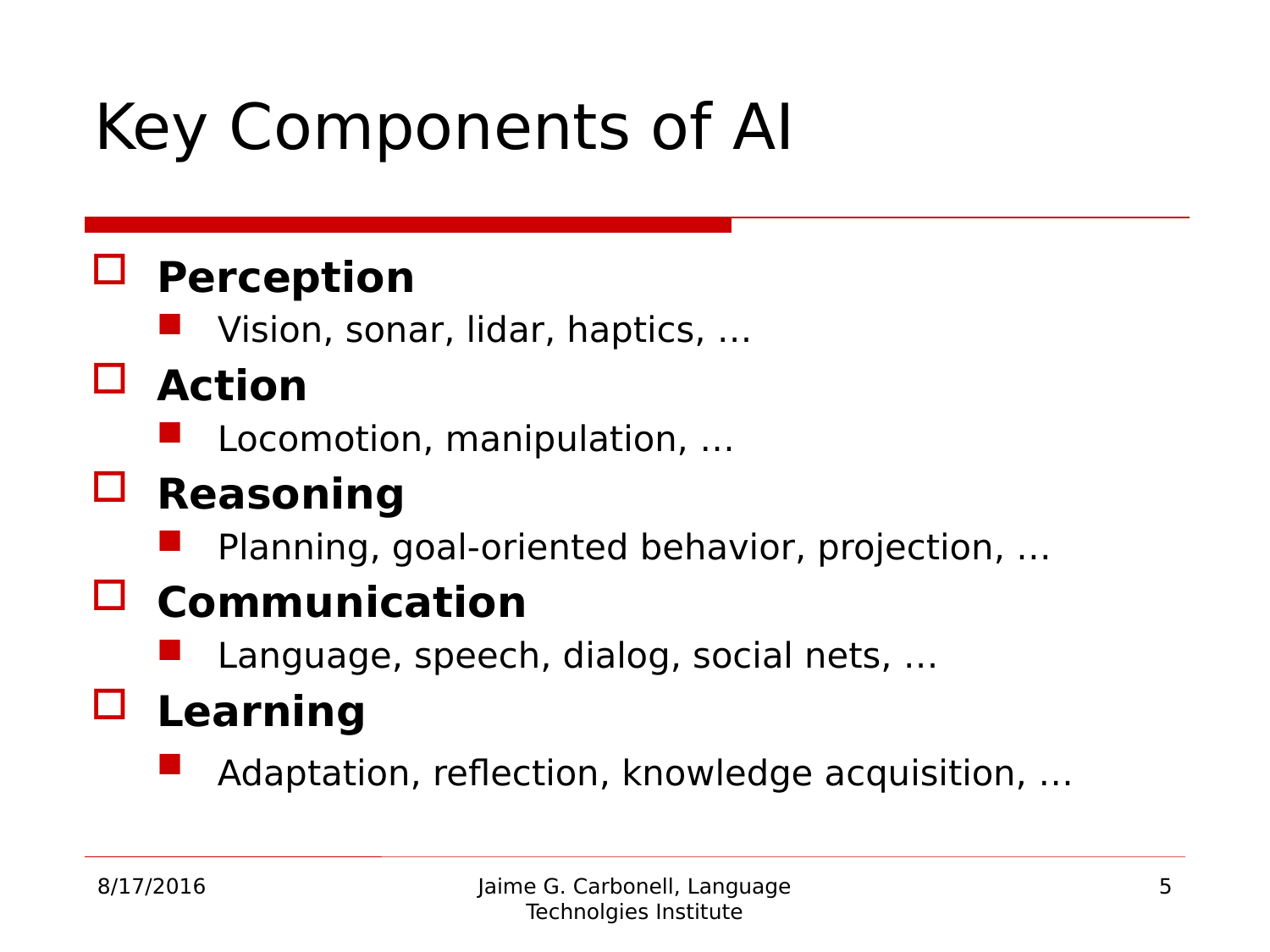

# Key Components of AI
Perception
Vision, sonar, lidar, haptics, …
Action
Locomotion, manipulation, …
Reasoning
Planning, goal-oriented behavior, projection, …
Communication
Language, speech, dialog, social nets, …
Learning
Adaptation, reflection, knowledge acquisition, …
8/17/2016
Jaime G. Carbonell, Language Technolgies Institute
5